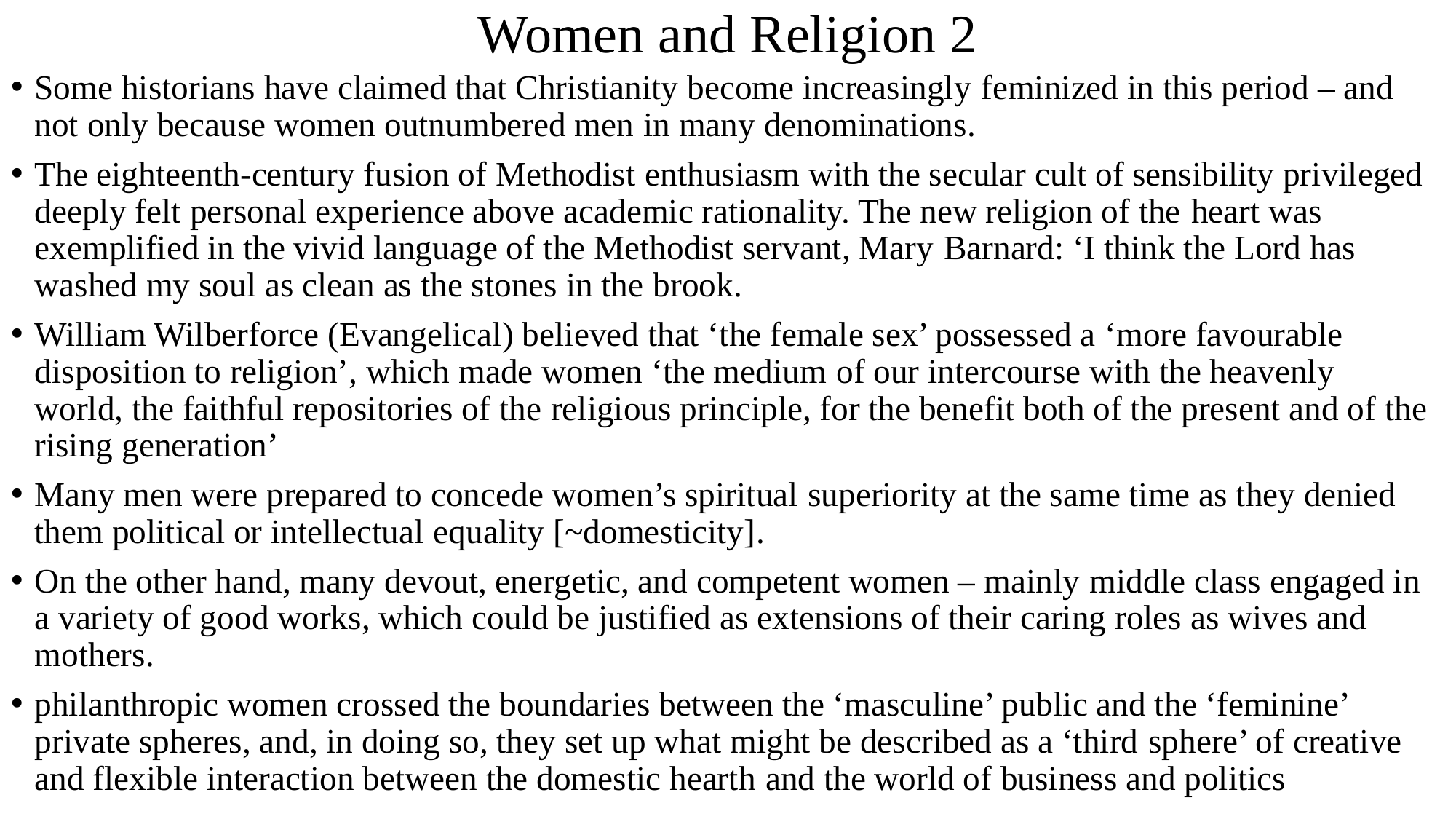

# Women and Religion 2
Some historians have claimed that Christianity become increasingly feminized in this period – and not only because women outnumbered men in many denominations.
The eighteenth-century fusion of Methodist enthusiasm with the secular cult of sensibility privileged deeply felt personal experience above academic rationality. The new religion of the heart was exemplified in the vivid language of the Methodist servant, Mary Barnard: ‘I think the Lord has washed my soul as clean as the stones in the brook.
William Wilberforce (Evangelical) believed that ‘the female sex’ possessed a ‘more favourable disposition to religion’, which made women ‘the medium of our intercourse with the heavenly world, the faithful repositories of the religious principle, for the benefit both of the present and of the rising generation’
Many men were prepared to concede women’s spiritual superiority at the same time as they denied them political or intellectual equality [~domesticity].
On the other hand, many devout, energetic, and competent women – mainly middle class engaged in a variety of good works, which could be justified as extensions of their caring roles as wives and mothers.
philanthropic women crossed the boundaries between the ‘masculine’ public and the ‘feminine’ private spheres, and, in doing so, they set up what might be described as a ‘third sphere’ of creative and flexible interaction between the domestic hearth and the world of business and politics